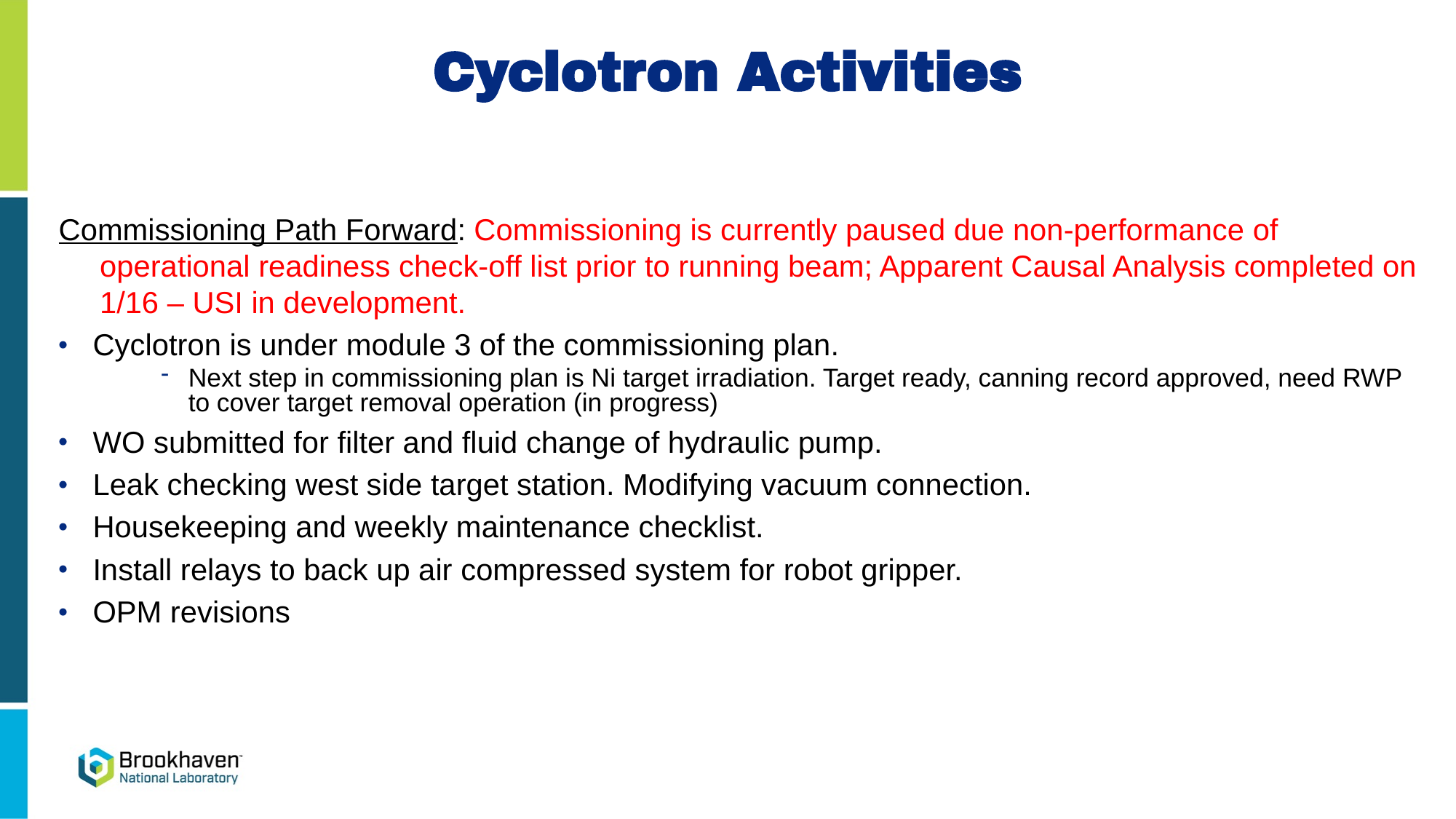

Cyclotron Activities
Commissioning Path Forward: Commissioning is currently paused due non-performance of operational readiness check-off list prior to running beam; Apparent Causal Analysis completed on 1/16 – USI in development.
Cyclotron is under module 3 of the commissioning plan.
Next step in commissioning plan is Ni target irradiation. Target ready, canning record approved, need RWP to cover target removal operation (in progress)
WO submitted for filter and fluid change of hydraulic pump.
Leak checking west side target station. Modifying vacuum connection.
Housekeeping and weekly maintenance checklist.
Install relays to back up air compressed system for robot gripper.
OPM revisions